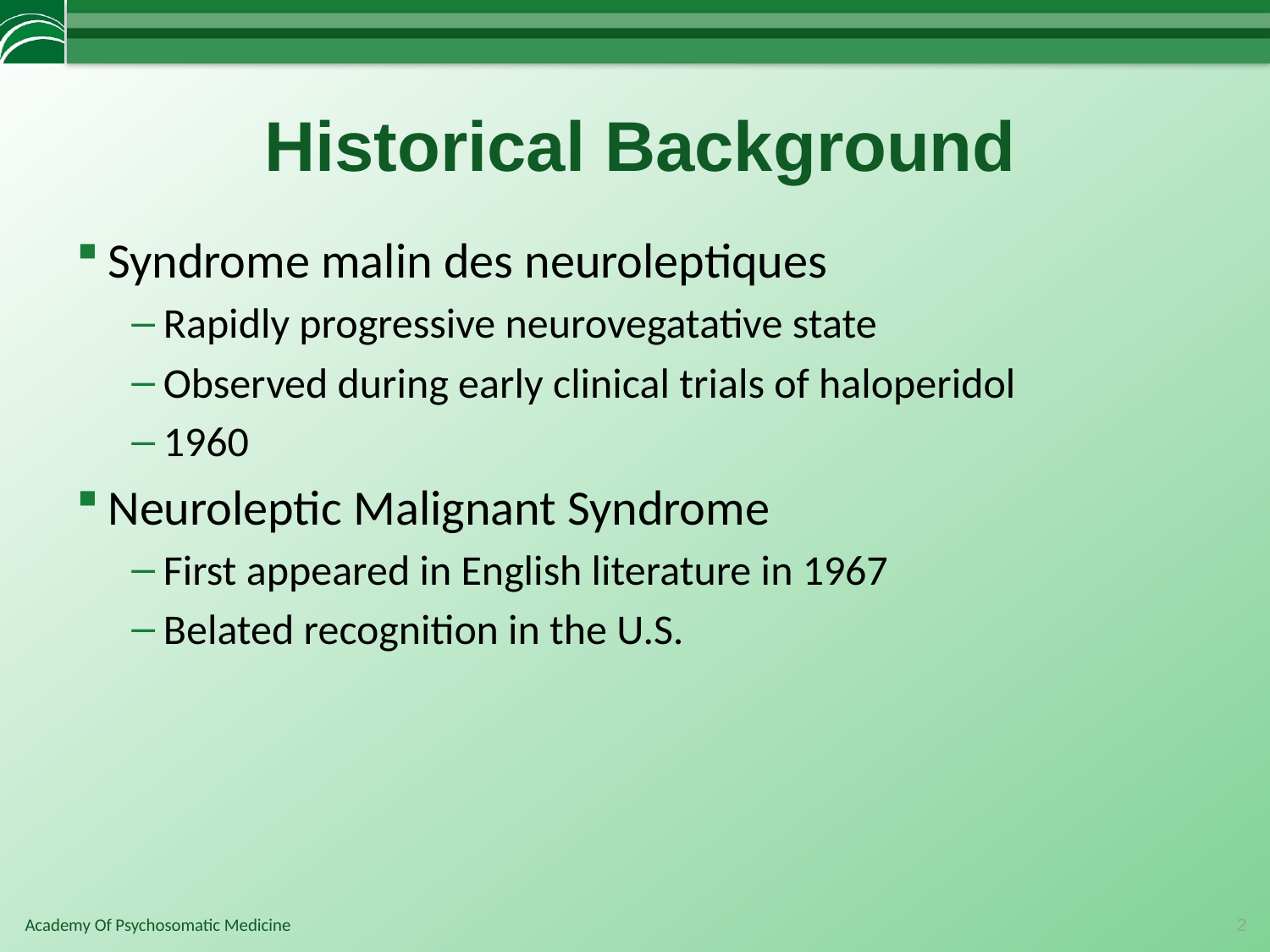

# Historical Background
Syndrome malin des neuroleptiques
Rapidly progressive neurovegatative state
Observed during early clinical trials of haloperidol
1960
Neuroleptic Malignant Syndrome
First appeared in English literature in 1967
Belated recognition in the U.S.
2